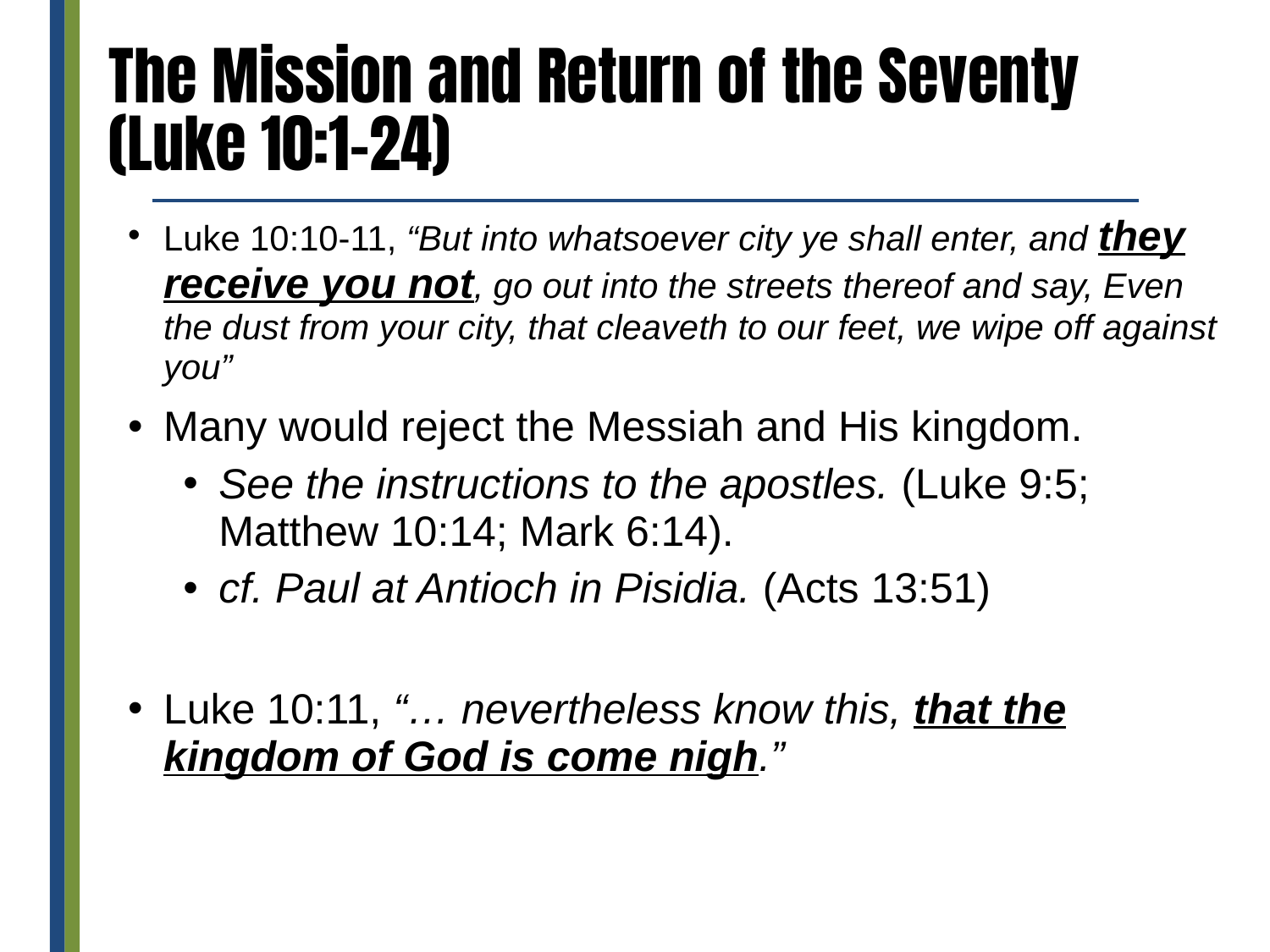

# The Mission and Return of the Seventy (Luke 10:1-24)
Luke 10:10-11, “But into whatsoever city ye shall enter, and they receive you not, go out into the streets thereof and say, Even the dust from your city, that cleaveth to our feet, we wipe off against you”
Many would reject the Messiah and His kingdom.
See the instructions to the apostles. (Luke 9:5;
Matthew 10:14; Mark 6:14).
cf. Paul at Antioch in Pisidia. (Acts 13:51)

Luke 10:11, “… nevertheless know this, that the kingdom of God is come nigh.”